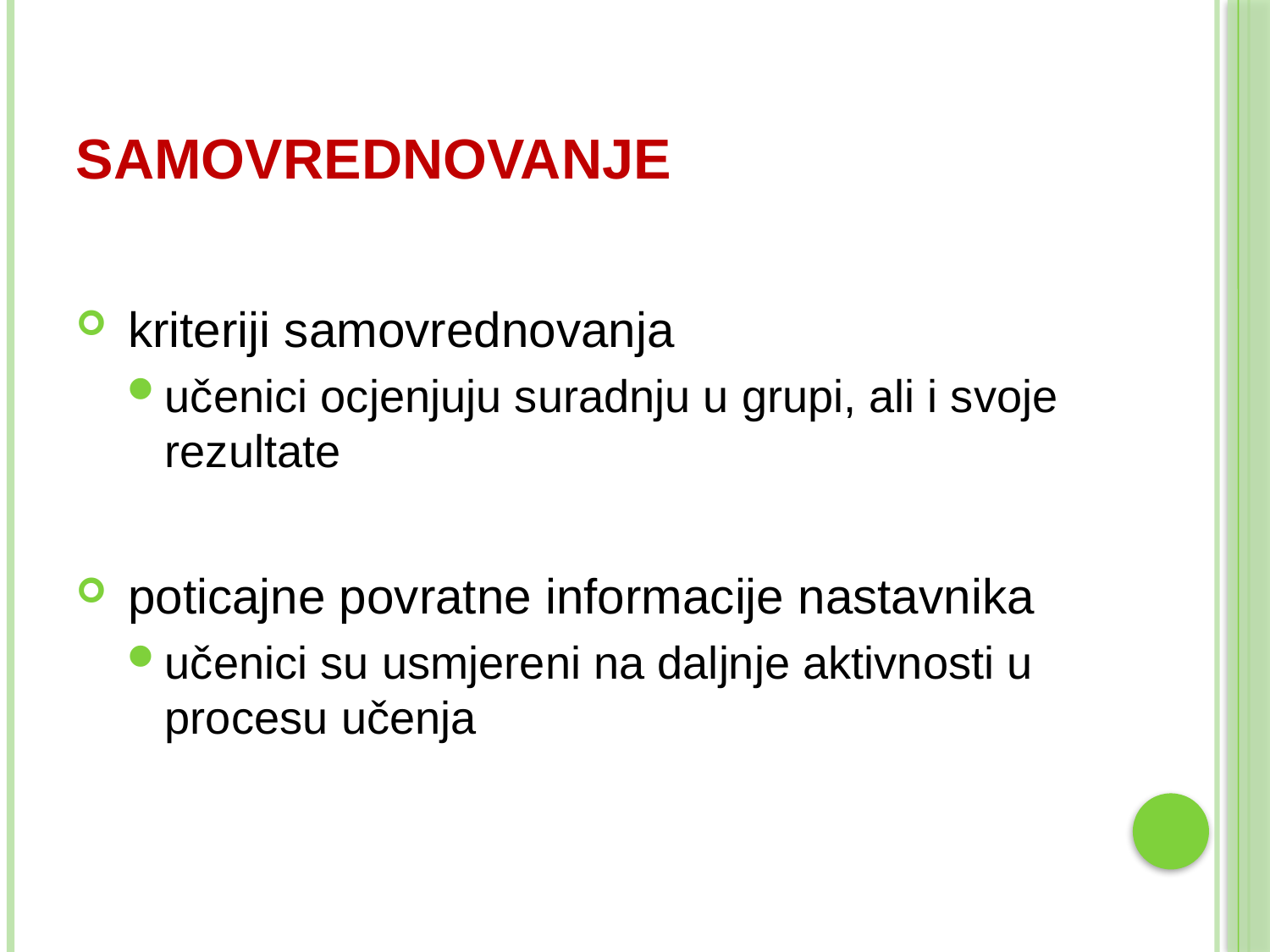

# samovrednovanje

 kriteriji samovrednovanja
učenici ocjenjuju suradnju u grupi, ali i svoje rezultate

 poticajne povratne informacije nastavnika
učenici su usmjereni na daljnje aktivnosti u procesu učenja